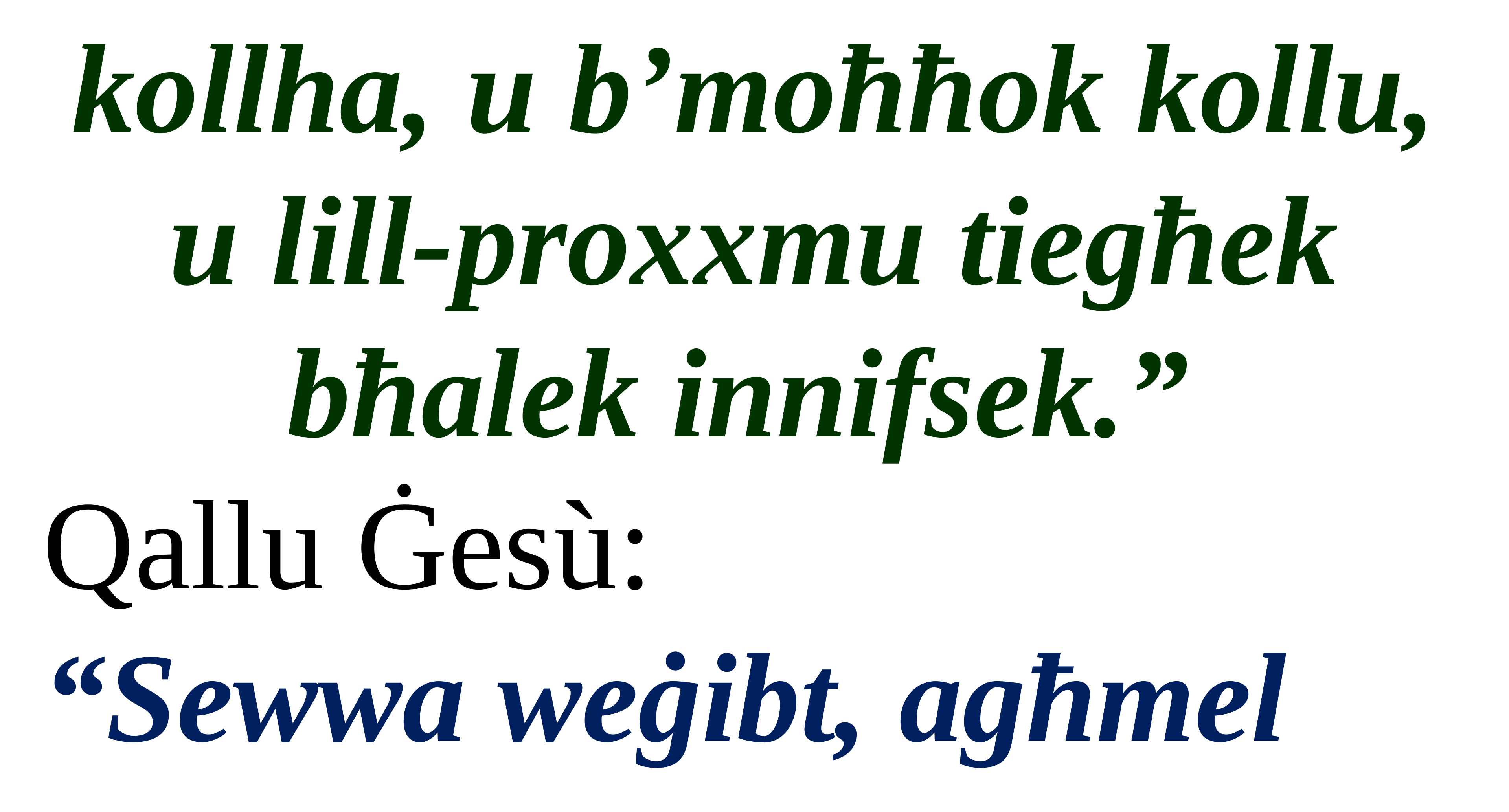

kollha, u b’moħħok kollu, u lill-proxxmu tiegħek bħalek innifsek.”
Qallu Ġesù:
“Sewwa weġibt, agħmel